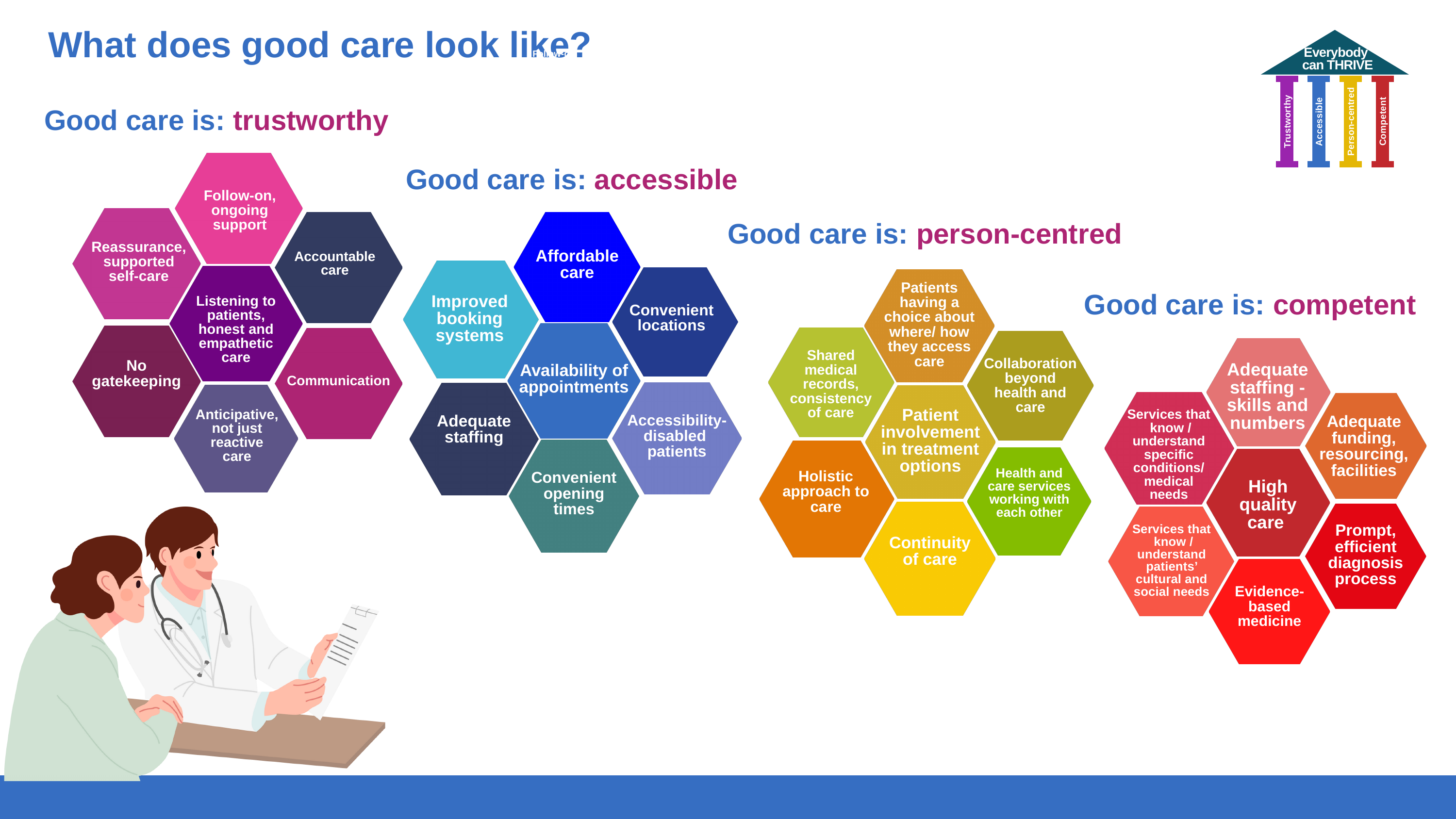

What does good care look like?

Everybody
 can THRIVE

Trustworthy
Accessible
Person-centred
Competent

Affordable care
Follow-on, ongoing support
Good care is: trustworthy

Good care is: accessible
Follow-on, ongoing support
Follow-on, ongoing support

Good care is: person-centred
Reassurance, supported self-care
Affordable care
Accountable care

Patients having a choice about where/ how they access care
Good care is: competent
Improved booking systems
Improved air quality
Listening to patients, honest and empathetic care
Convenient locations

Collaboration beyond health and care

Shared medical records, consistency of care
Improved air quality
Collaboration beyond health and care
No gatekeeping
Adequate staffing - skills and numbers
Availability of appointments
Communication

Patient involvement
in treatment options
Anticipative, not just reactive care
Services that
 know / understand specific conditions/ medical needs
Accessibility-
disabled
patients
Adequate staffing
Adequate funding, resourcing, facilities

Health and care services working with each other
Holistic approach to care
Convenient opening times
Improved air quality
High quality care

Services that
 know / understand patients’ cultural and social needs
Prompt, efficient diagnosis process
Continuity of care

Evidence-based medicine